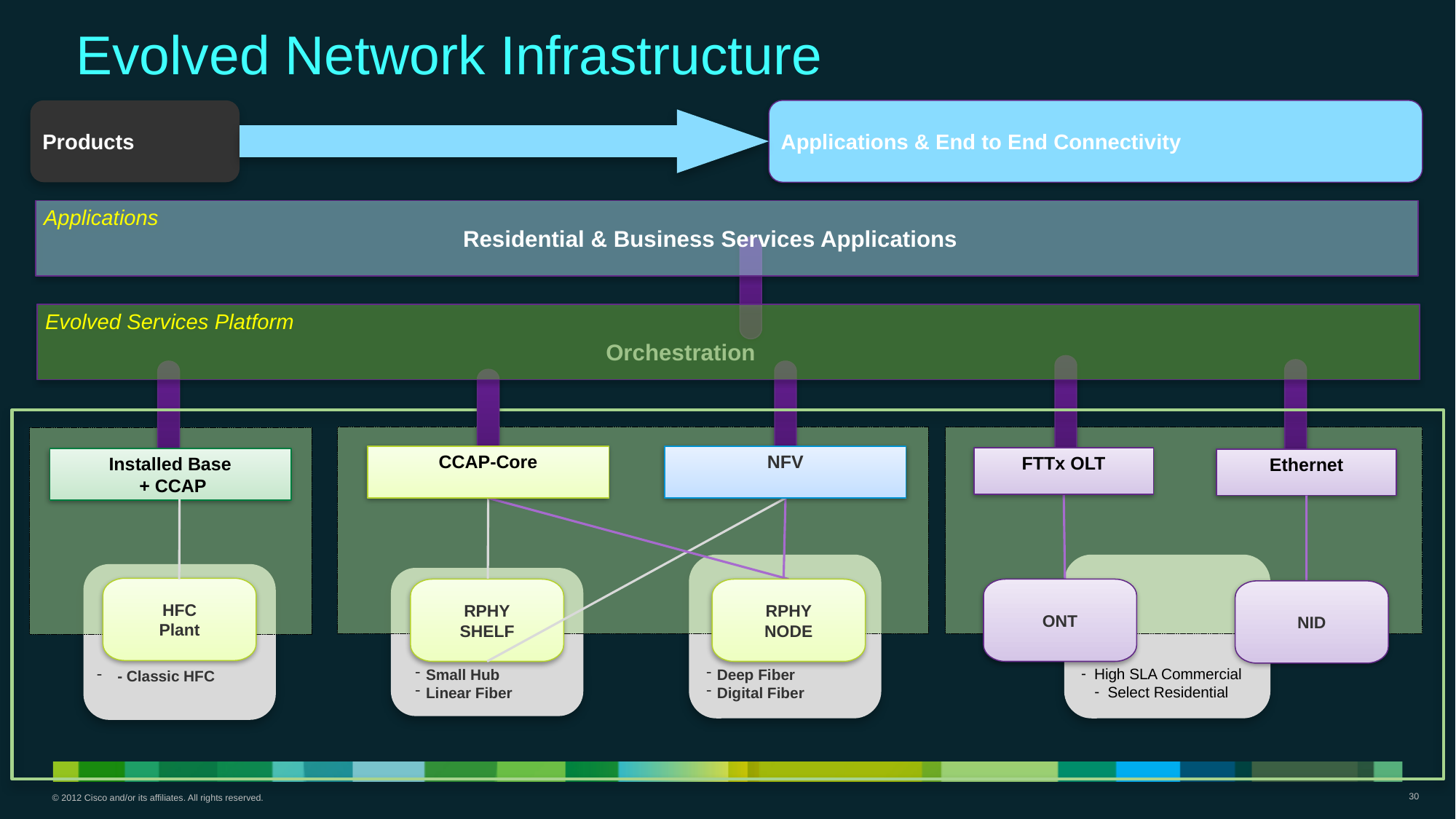

# Evolved Network Infrastructure
Products
Applications & End to End Connectivity

Applications
Residential & Business Services Applications

Evolved Services Platform
Orchestration

CCAP-Core

NFV

FTTx OLT

Installed Base
 + CCAP
Ethernet

High SLA Commercial
Select Residential

HFC
Plant
RPHY
SHELF
RPHY
NODE
ONT
NID
Small Hub
Linear Fiber
Deep Fiber
Digital Fiber
- Classic HFC